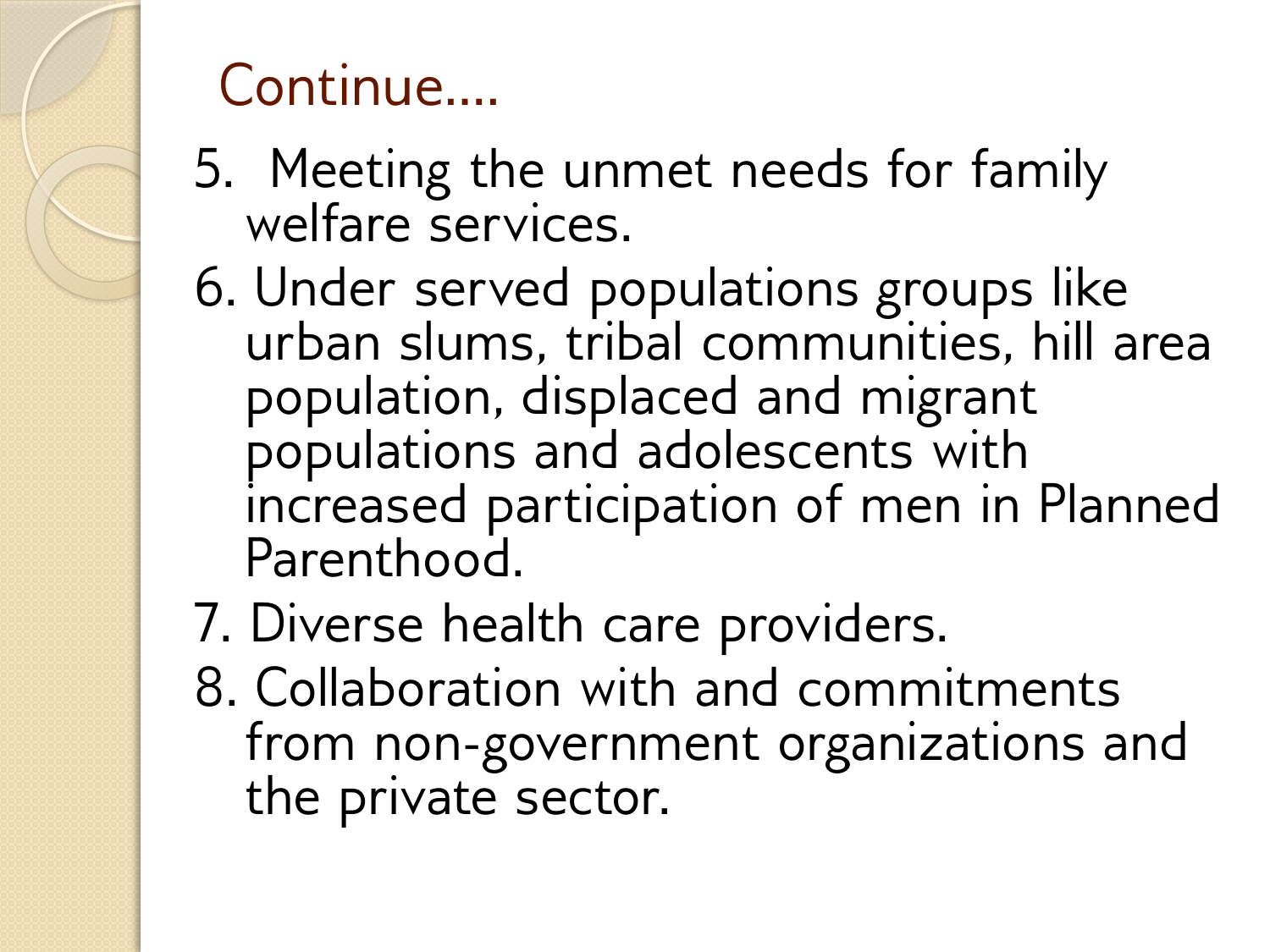

# Continue….
  5.  Meeting the unmet needs for family welfare services.
  6. Under served populations groups like urban slums, tribal communities, hill area population, displaced and migrant populations and adolescents with increased participation of men in Planned Parenthood.
  7. Diverse health care providers.
  8. Collaboration with and commitments from non-government organizations and the private sector.